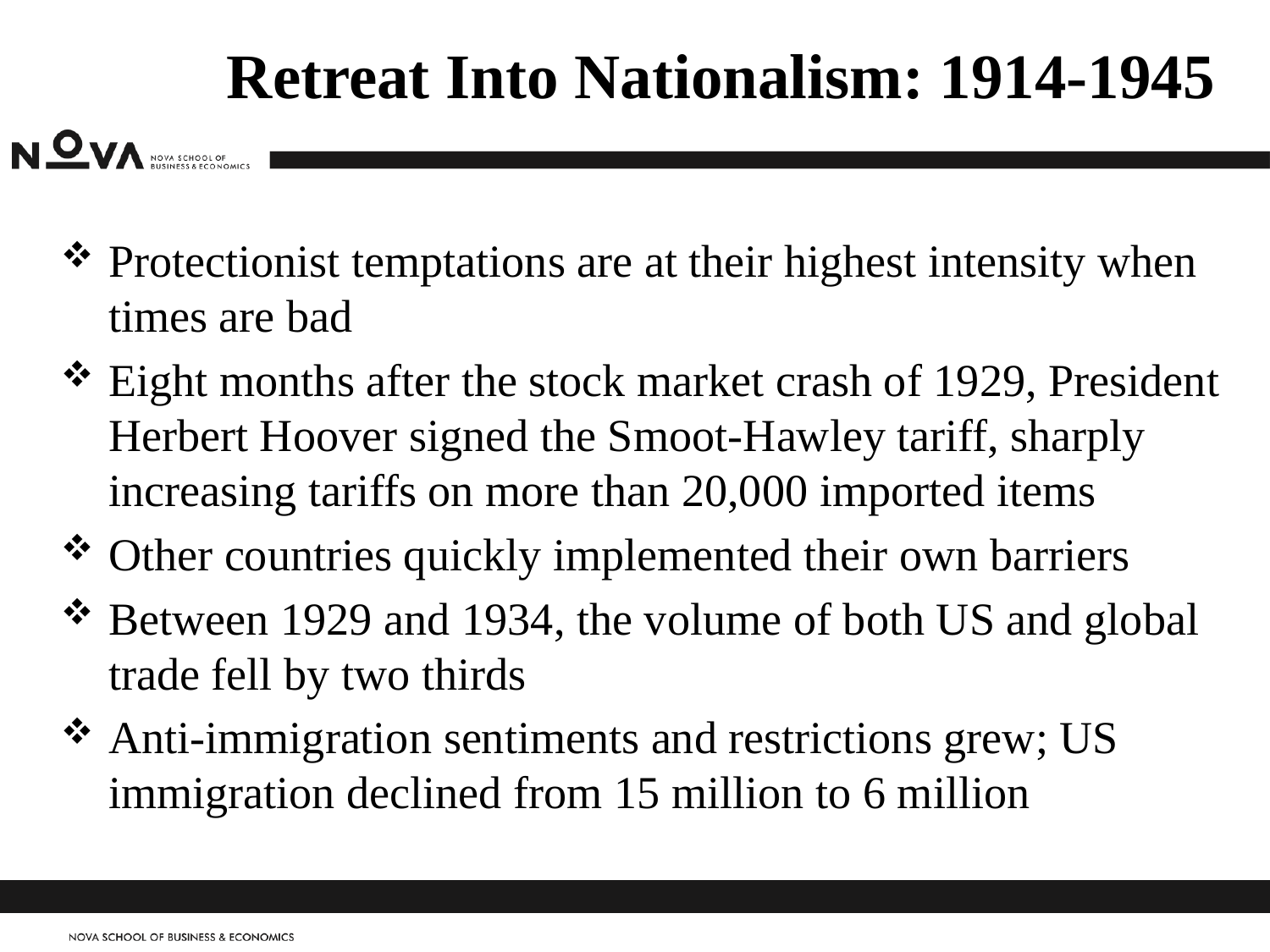

Retreat Into Nationalism: 1914-1945
Protectionist temptations are at their highest intensity when times are bad
Eight months after the stock market crash of 1929, President Herbert Hoover signed the Smoot-Hawley tariff, sharply increasing tariffs on more than 20,000 imported items
Other countries quickly implemented their own barriers
Between 1929 and 1934, the volume of both US and global trade fell by two thirds
Anti-immigration sentiments and restrictions grew; US immigration declined from 15 million to 6 million